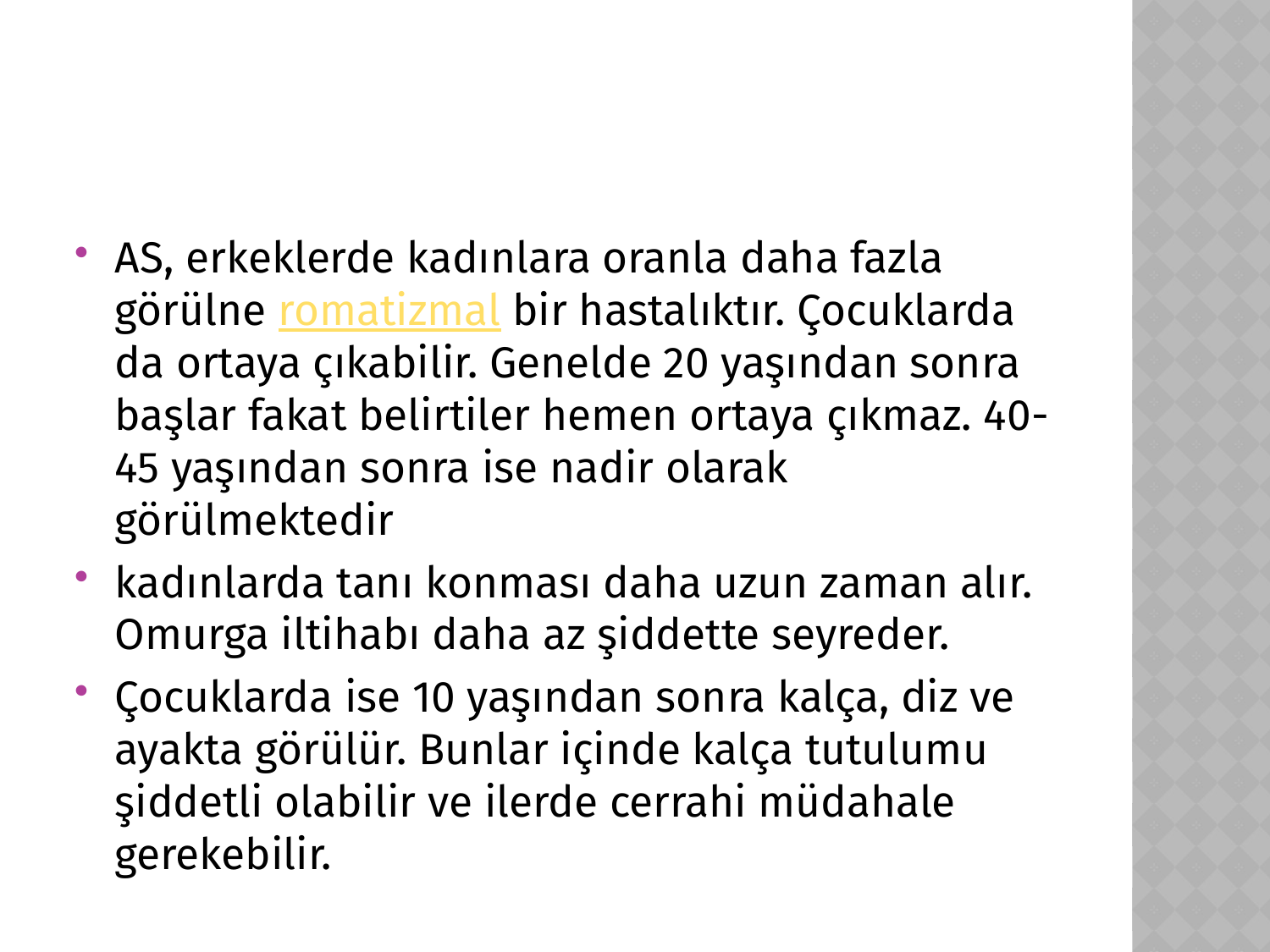

#
AS, erkeklerde kadınlara oranla daha fazla görülne romatizmal bir hastalıktır. Çocuklarda da ortaya çıkabilir. Genelde 20 yaşından sonra başlar fakat belirtiler hemen ortaya çıkmaz. 40-45 yaşından sonra ise nadir olarak görülmektedir
kadınlarda tanı konması daha uzun zaman alır. Omurga iltihabı daha az şiddette seyreder.
Çocuklarda ise 10 yaşından sonra kalça, diz ve ayakta görülür. Bunlar içinde kalça tutulumu şiddetli olabilir ve ilerde cerrahi müdahale gerekebilir.